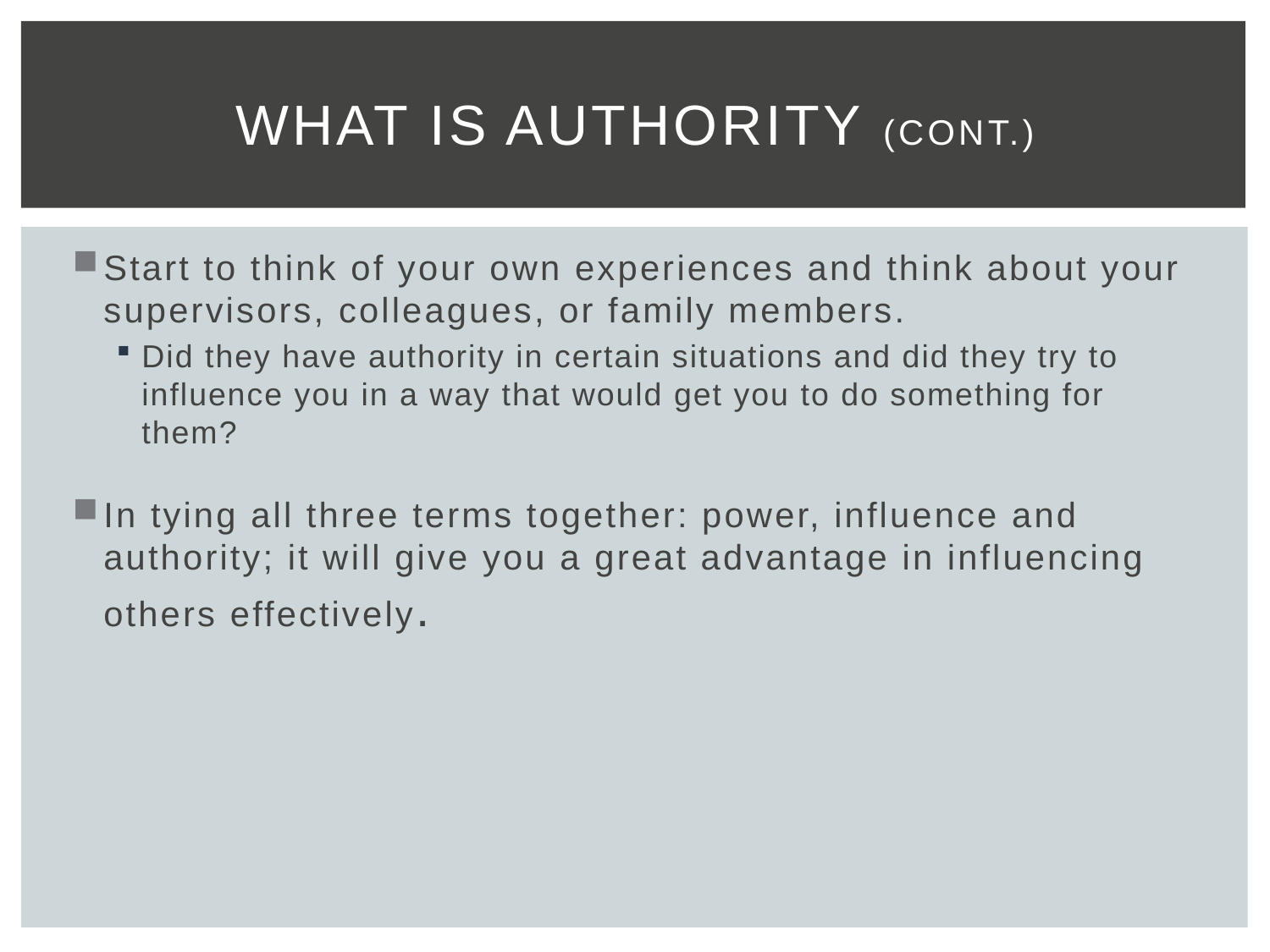

# What is authority (cont.)
Start to think of your own experiences and think about your supervisors, colleagues, or family members.
Did they have authority in certain situations and did they try to influence you in a way that would get you to do something for them?

In tying all three terms together: power, influence and authority; it will give you a great advantage in influencing others effectively.